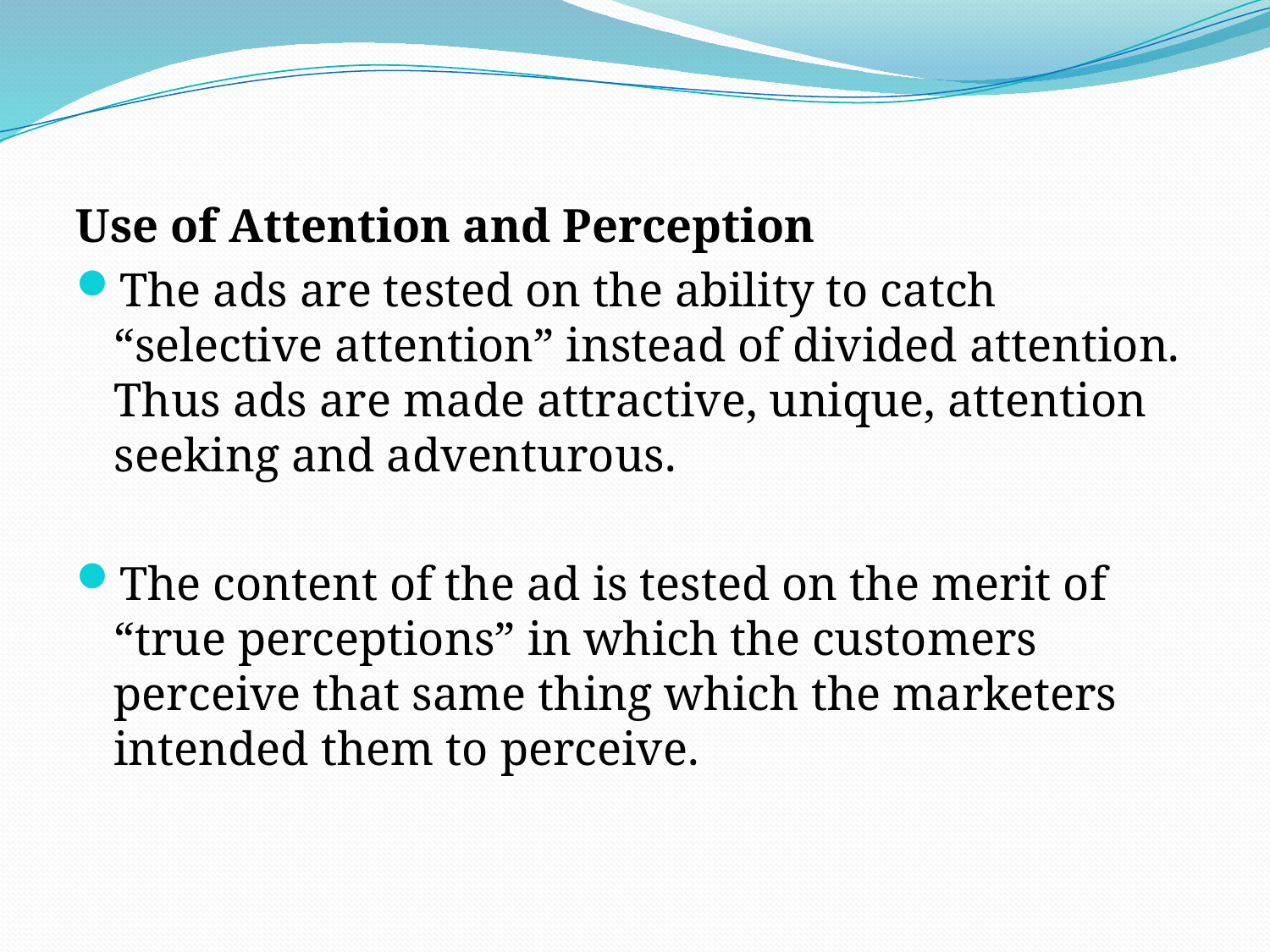

Use of Attention and Perception
The ads are tested on the ability to catch “selective attention” instead of divided attention. Thus ads are made attractive, unique, attention seeking and adventurous.

The content of the ad is tested on the merit of “true perceptions” in which the customers perceive that same thing which the marketers intended them to perceive.